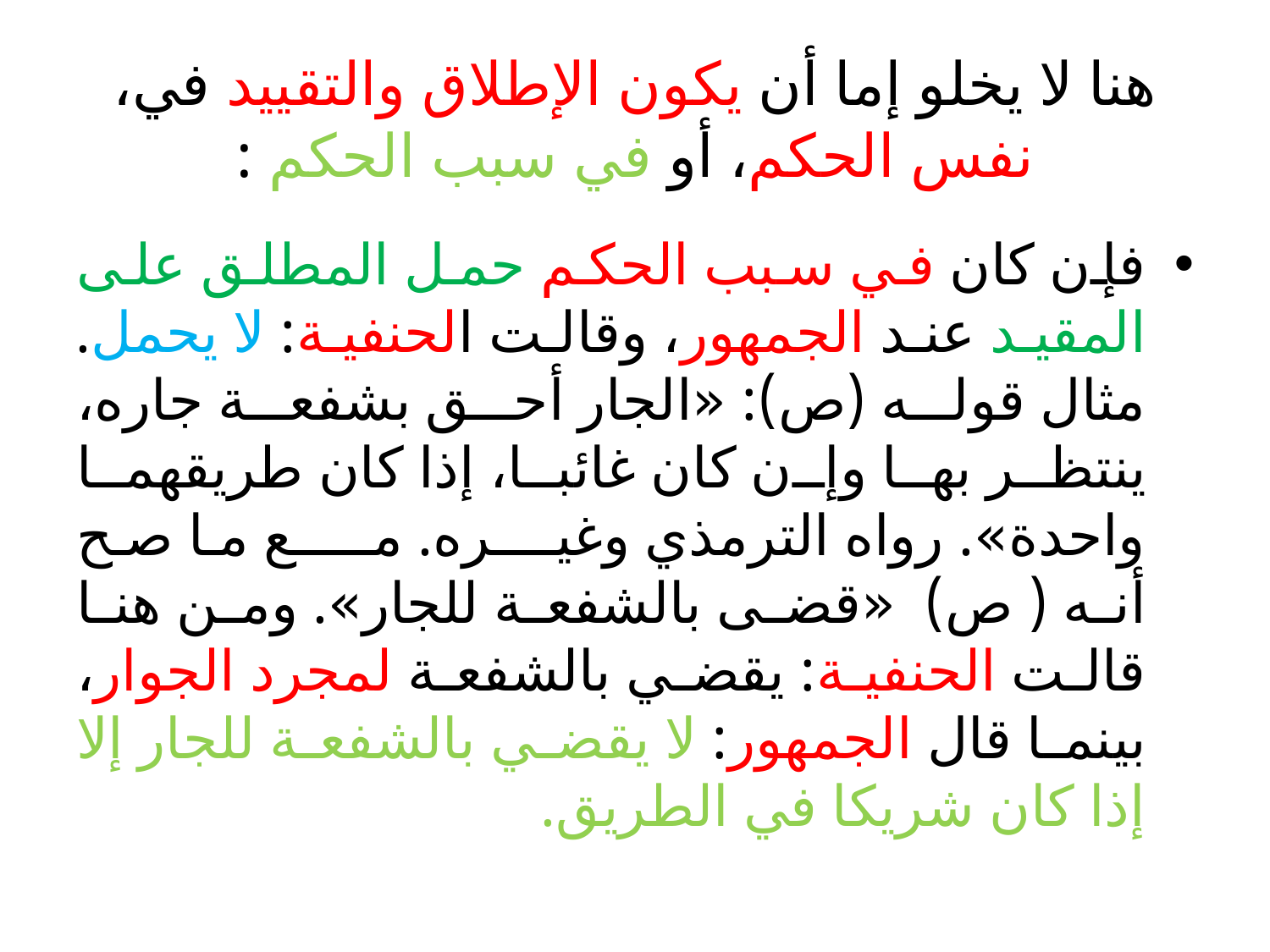

# هنا لا يخلو إما أن يكون الإطلاق والتقييد في، نفس الحكم، أو في سبب الحكم :
فإن كان في سبب الحكم حمل المطلق على المقيد عند الجمهور، وقالت الحنفية: لا يحمل. مثال قوله (ص): «الجار أحق بشفعة جاره، ينتظر بها وإن كان غائبا، إذا كان طريقهما واحدة». رواه الترمذي وغيـــره. مــــع ما صح أنه ( ص)  «قضى بالشفعة للجار». ومن هنا قالت الحنفية: يقضي بالشفعة لمجرد الجوار، بينما قال الجمهور: لا يقضي بالشفعة للجار إلا إذا كان شريكا في الطريق.